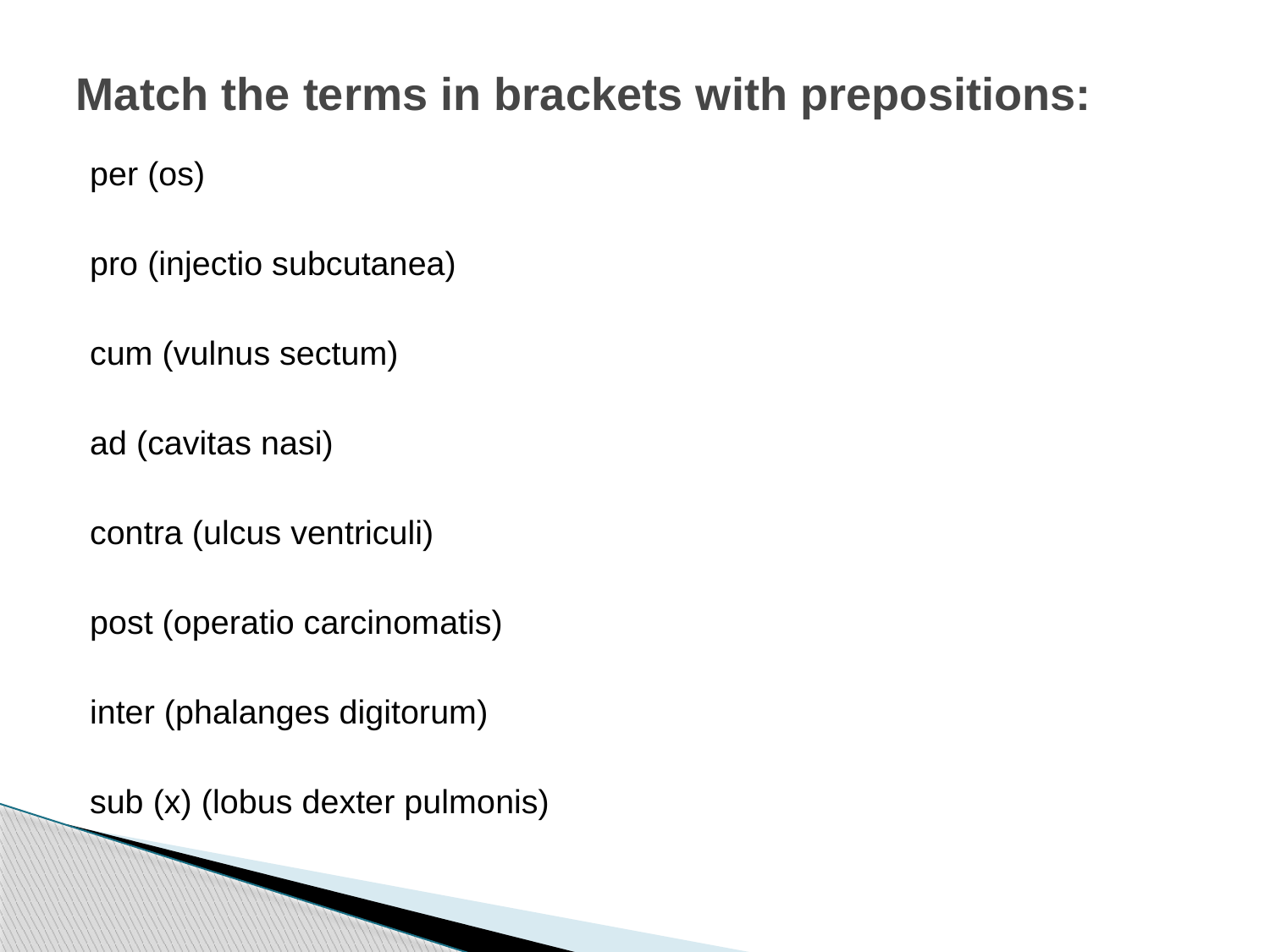

# Match the terms in brackets with prepositions:
per (os)

pro (injectio subcutanea)

cum (vulnus sectum)

ad (cavitas nasi)

contra (ulcus ventriculi)

post (operatio carcinomatis)

inter (phalanges digitorum)

sub (x) (lobus dexter pulmonis)